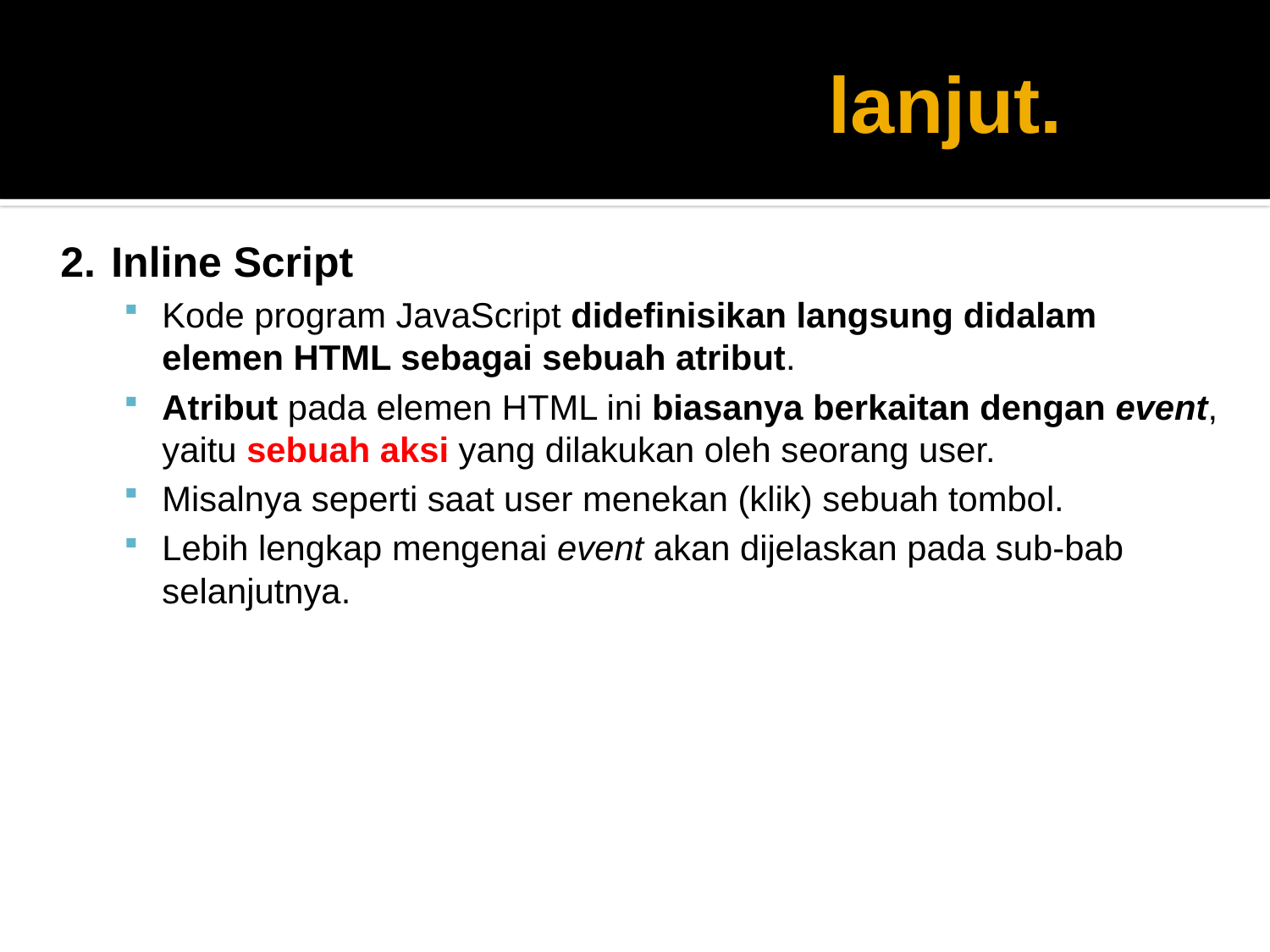

# lanjut.
 Inline Script
Kode program JavaScript didefinisikan langsung didalam elemen HTML sebagai sebuah atribut.
Atribut pada elemen HTML ini biasanya berkaitan dengan event, yaitu sebuah aksi yang dilakukan oleh seorang user.
Misalnya seperti saat user menekan (klik) sebuah tombol.
Lebih lengkap mengenai event akan dijelaskan pada sub-bab selanjutnya.